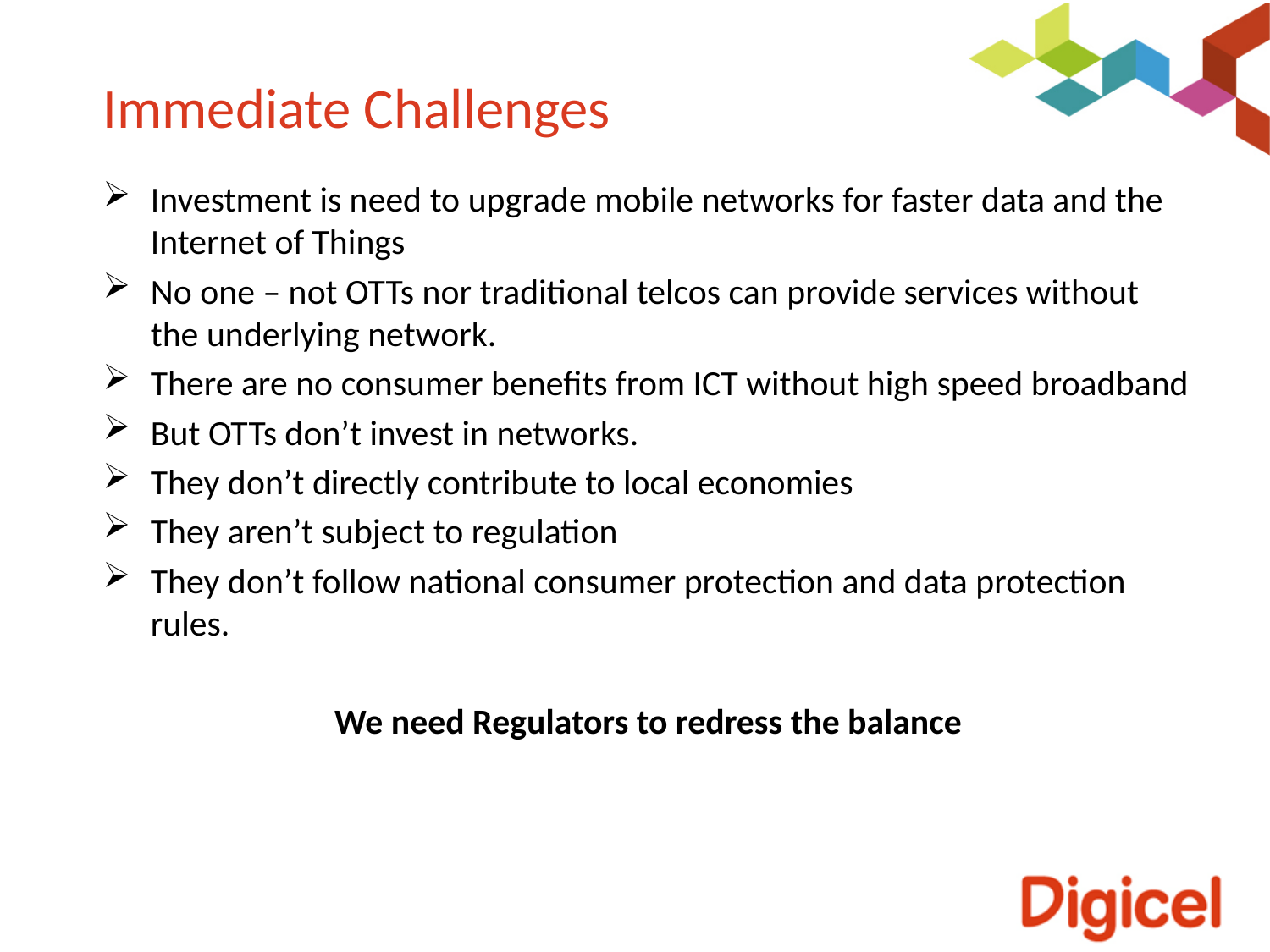

# Immediate Challenges
Investment is need to upgrade mobile networks for faster data and the Internet of Things
No one – not OTTs nor traditional telcos can provide services without the underlying network.
There are no consumer benefits from ICT without high speed broadband
But OTTs don’t invest in networks.
They don’t directly contribute to local economies
They aren’t subject to regulation
They don’t follow national consumer protection and data protection rules.

We need Regulators to redress the balance